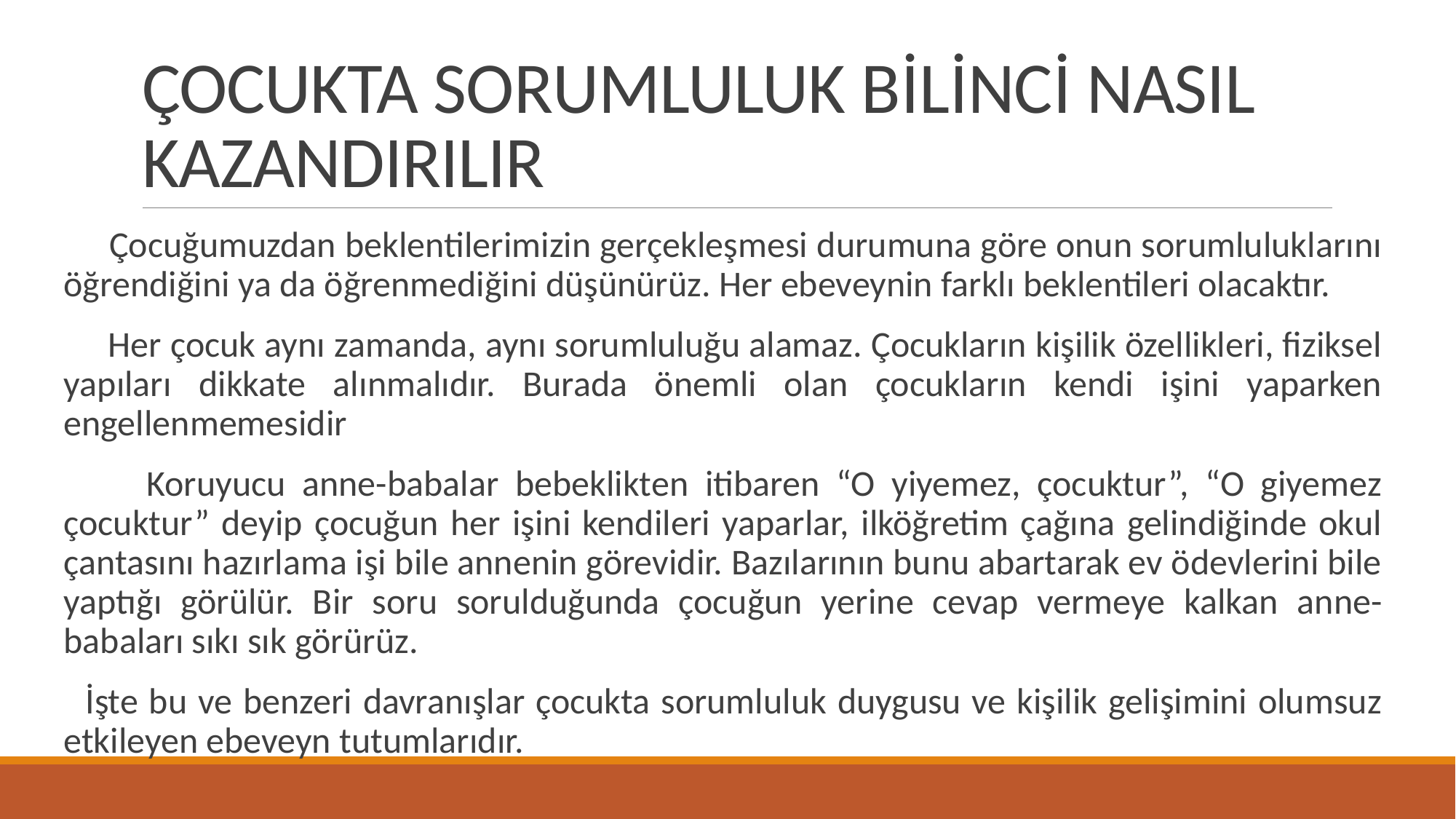

# ÇOCUKTA SORUMLULUK BİLİNCİ NASIL KAZANDIRILIR
     Çocuğumuzdan beklentilerimizin gerçekleşmesi durumuna göre onun sorumluluklarını öğrendiğini ya da öğrenmediğini düşünürüz. Her ebeveynin farklı beklentileri olacaktır.
     Her çocuk aynı zamanda, aynı sorumluluğu alamaz. Çocukların kişilik özellikleri, fiziksel yapıları dikkate alınmalıdır. Burada önemli olan çocukların kendi işini yaparken engellenmemesidir
     Koruyucu anne-babalar bebeklikten itibaren “O yiyemez, çocuktur”, “O giyemez çocuktur” deyip çocuğun her işini kendileri yaparlar, ilköğretim çağına gelindiğinde okul çantasını hazırlama işi bile annenin görevidir. Bazılarının bunu abartarak ev ödevlerini bile yaptığı görülür. Bir soru sorulduğunda çocuğun yerine cevap vermeye kalkan anne-babaları sıkı sık görürüz.
  İşte bu ve benzeri davranışlar çocukta sorumluluk duygusu ve kişilik gelişimini olumsuz etkileyen ebeveyn tutumlarıdır.